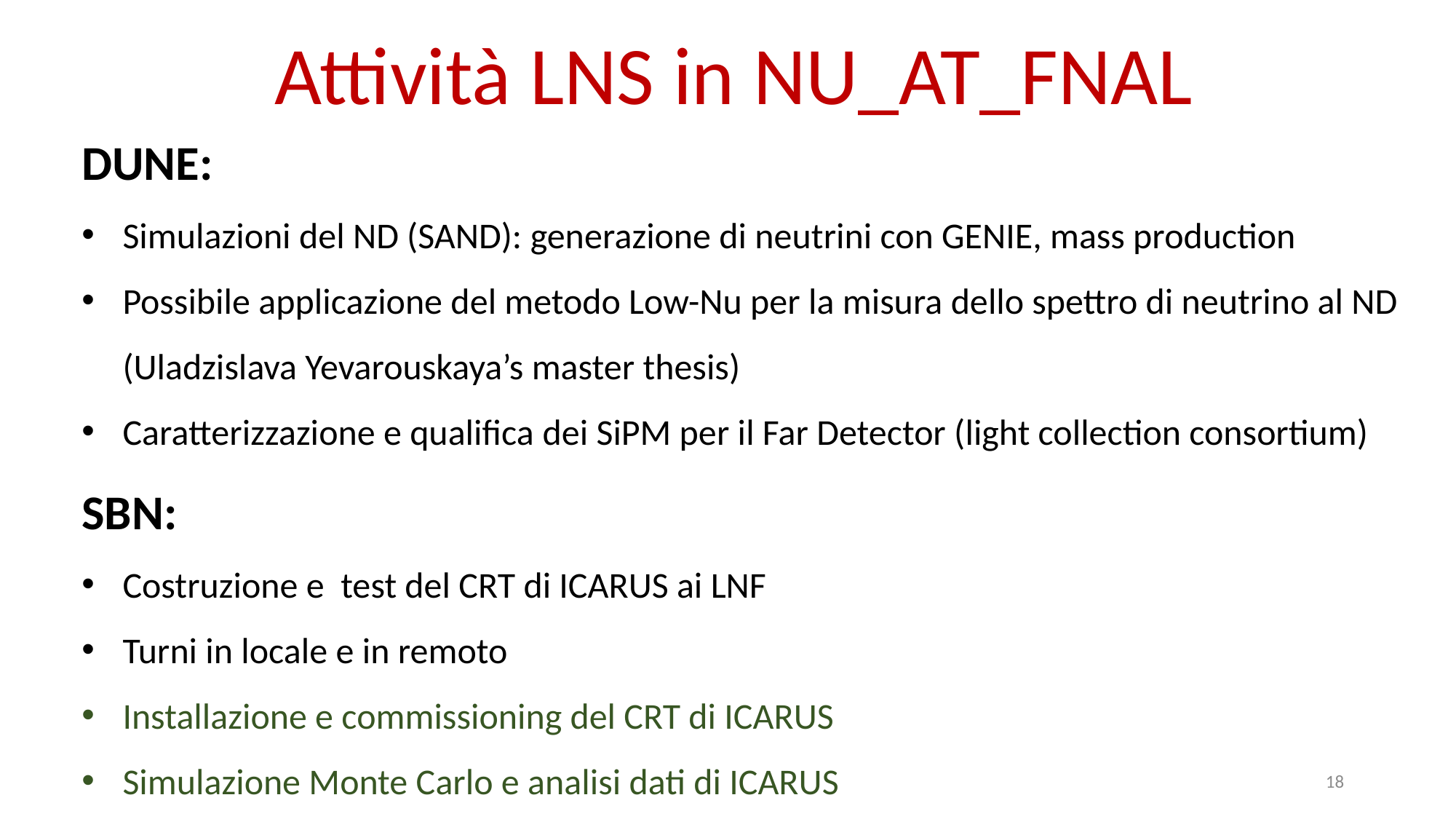

Attività LNS in NU_AT_FNAL
DUNE:
Simulazioni del ND (SAND): generazione di neutrini con GENIE, mass production
Possibile applicazione del metodo Low-Nu per la misura dello spettro di neutrino al ND
     (Uladzislava Yevarouskaya’s master thesis)
Caratterizzazione e qualifica dei SiPM per il Far Detector (light collection consortium)
SBN:
Costruzione e  test del CRT di ICARUS ai LNF
Turni in locale e in remoto
Installazione e commissioning del CRT di ICARUS
Simulazione Monte Carlo e analisi dati di ICARUS
18